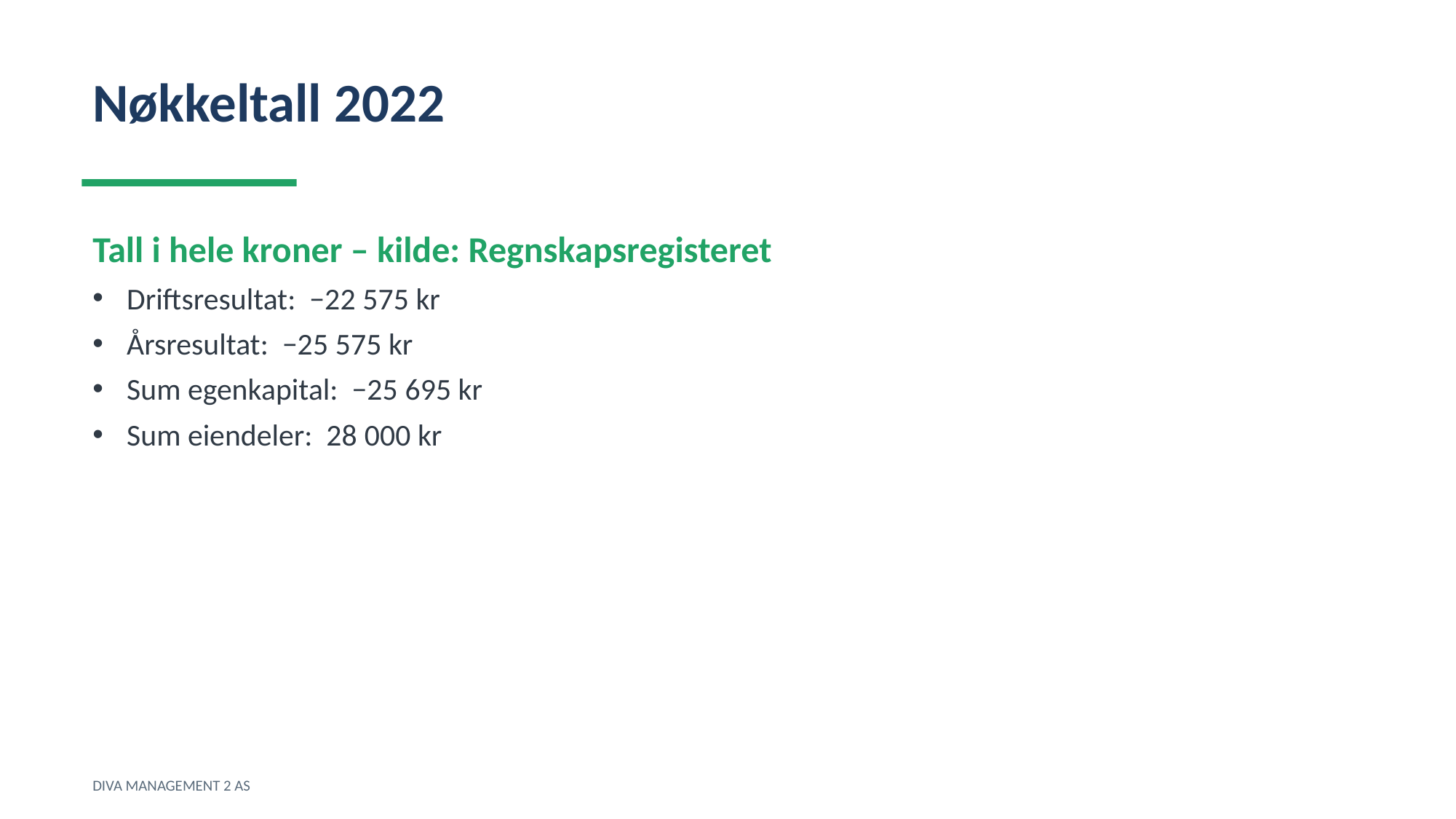

Nøkkeltall 2022

Tall i hele kroner – kilde: Regnskapsregisteret
Driftsresultat:  −22 575 kr
Årsresultat:  −25 575 kr
Sum egenkapital:  −25 695 kr
Sum eiendeler:  28 000 kr
DIVA MANAGEMENT 2 AS